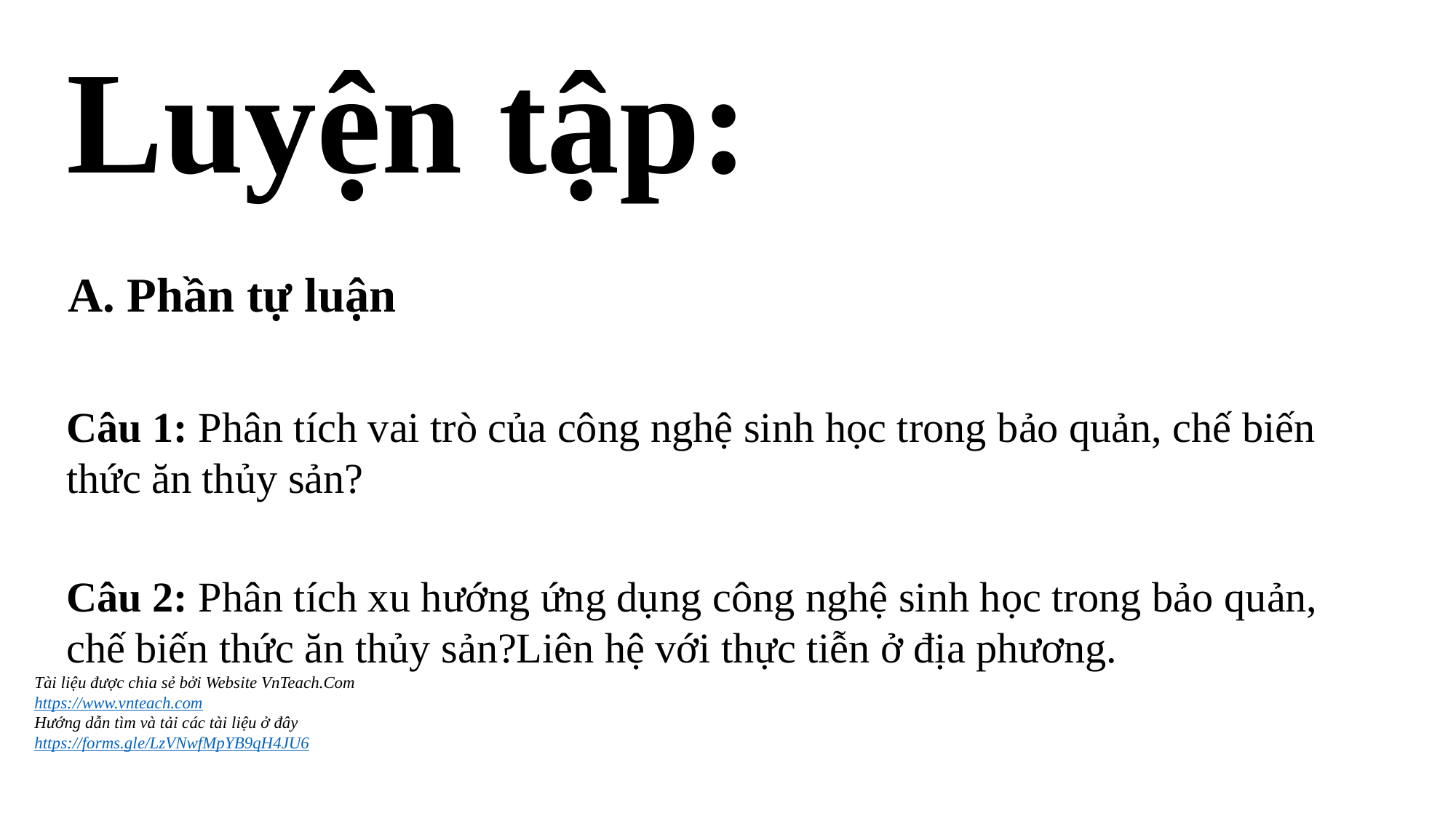

Luyện tập:
A. Phần tự luận
Câu 1: Phân tích vai trò của công nghệ sinh học trong bảo quản, chế biến thức ăn thủy sản?
Câu 2: Phân tích xu hướng ứng dụng công nghệ sinh học trong bảo quản, chế biến thức ăn thủy sản?Liên hệ với thực tiễn ở địa phương.
Tài liệu được chia sẻ bởi Website VnTeach.Com
https://www.vnteach.com
Hướng dẫn tìm và tải các tài liệu ở đây
https://forms.gle/LzVNwfMpYB9qH4JU6